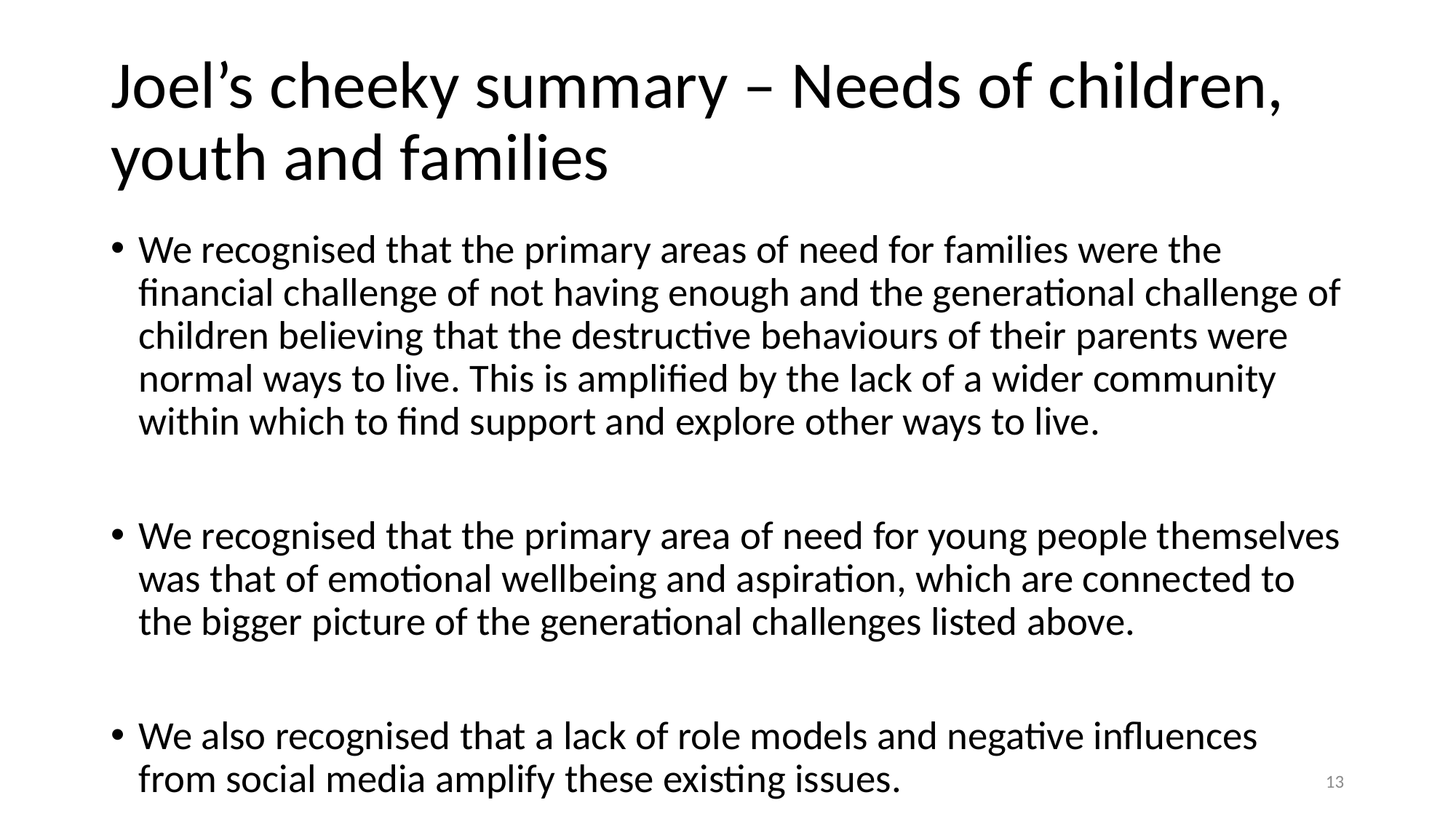

# Joel’s cheeky summary – Needs of children, youth and families
We recognised that the primary areas of need for families were the financial challenge of not having enough and the generational challenge of children believing that the destructive behaviours of their parents were normal ways to live. This is amplified by the lack of a wider community within which to find support and explore other ways to live.

We recognised that the primary area of need for young people themselves was that of emotional wellbeing and aspiration, which are connected to the bigger picture of the generational challenges listed above.

We also recognised that a lack of role models and negative influences from social media amplify these existing issues.
13